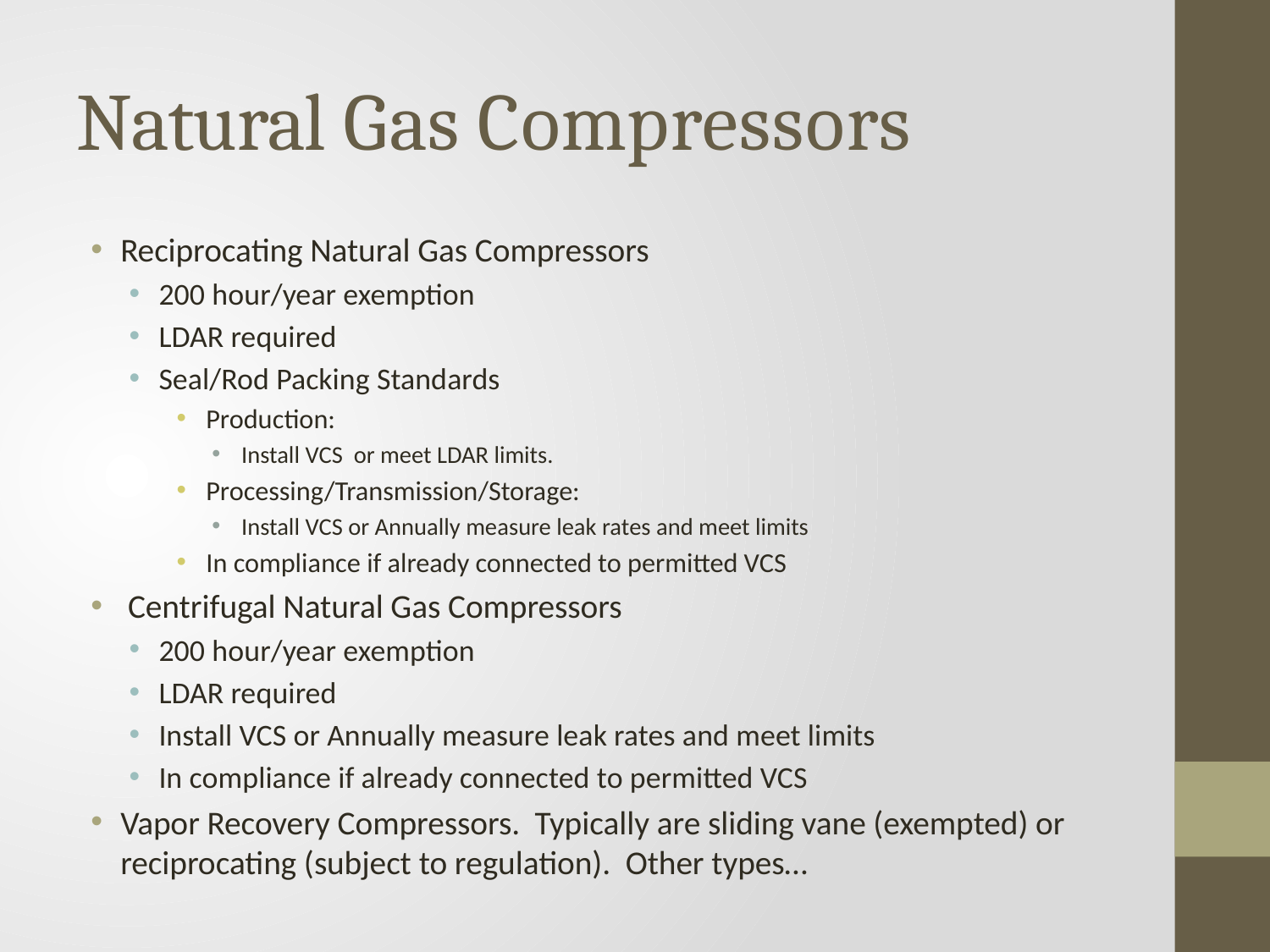

# Natural Gas Compressors
Reciprocating Natural Gas Compressors
200 hour/year exemption
LDAR required
Seal/Rod Packing Standards
Production:
Install VCS  or meet LDAR limits.
Processing/Transmission/Storage:
Install VCS or Annually measure leak rates and meet limits
In compliance if already connected to permitted VCS
 Centrifugal Natural Gas Compressors
200 hour/year exemption
LDAR required
Install VCS or Annually measure leak rates and meet limits
In compliance if already connected to permitted VCS
Vapor Recovery Compressors.  Typically are sliding vane (exempted) or reciprocating (subject to regulation).  Other types…